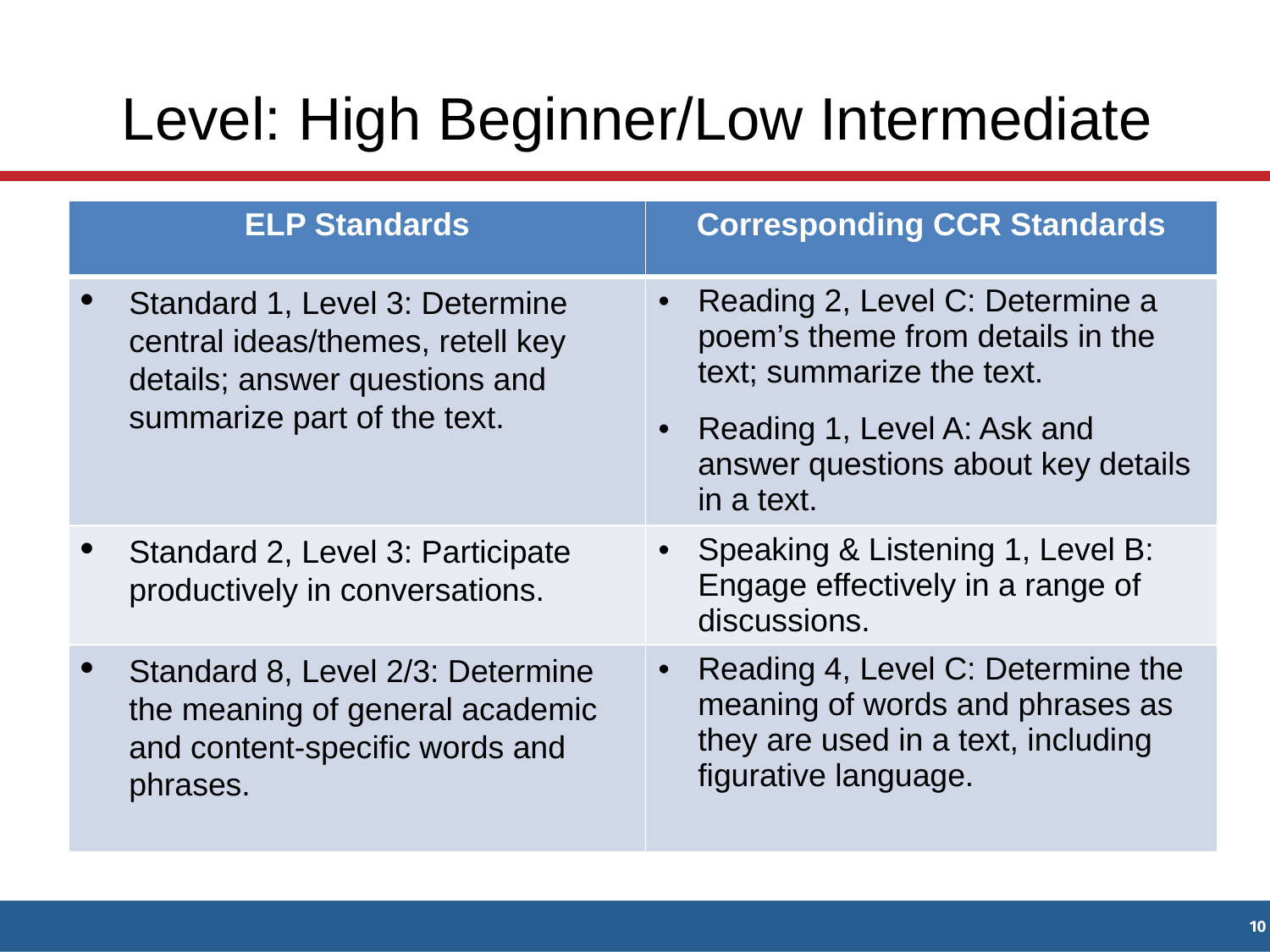

Level: High Beginner/Low Intermediate
| ELP Standards | Corresponding CCR Standards |
| --- | --- |
| Standard 1, Level 3: Determine central ideas/themes, retell key details; answer questions and summarize part of the text. | Reading 2, Level C: Determine a poem’s theme from details in the text; summarize the text. Reading 1, Level A: Ask and answer questions about key details in a text. |
| Standard 2, Level 3: Participate productively in conversations. | Speaking & Listening 1, Level B: Engage effectively in a range of discussions. |
| Standard 8, Level 2/3: Determine the meaning of general academic and content-specific words and phrases. | Reading 4, Level C: Determine the meaning of words and phrases as they are used in a text, including figurative language. |